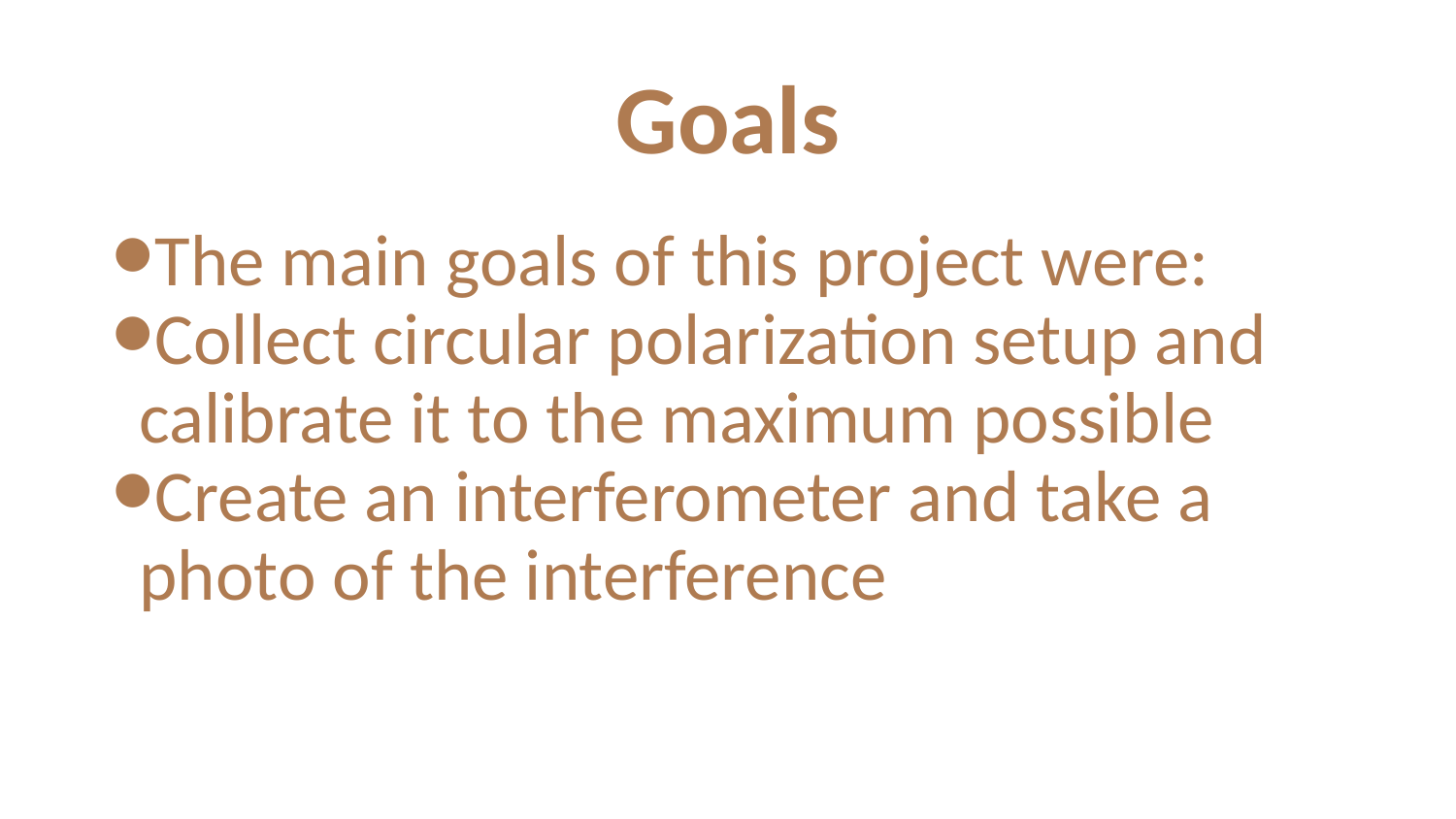

# Goals
The main goals of this project were:
Collect circular polarization setup and calibrate it to the maximum possible
Create an interferometer and take a photo of the interference